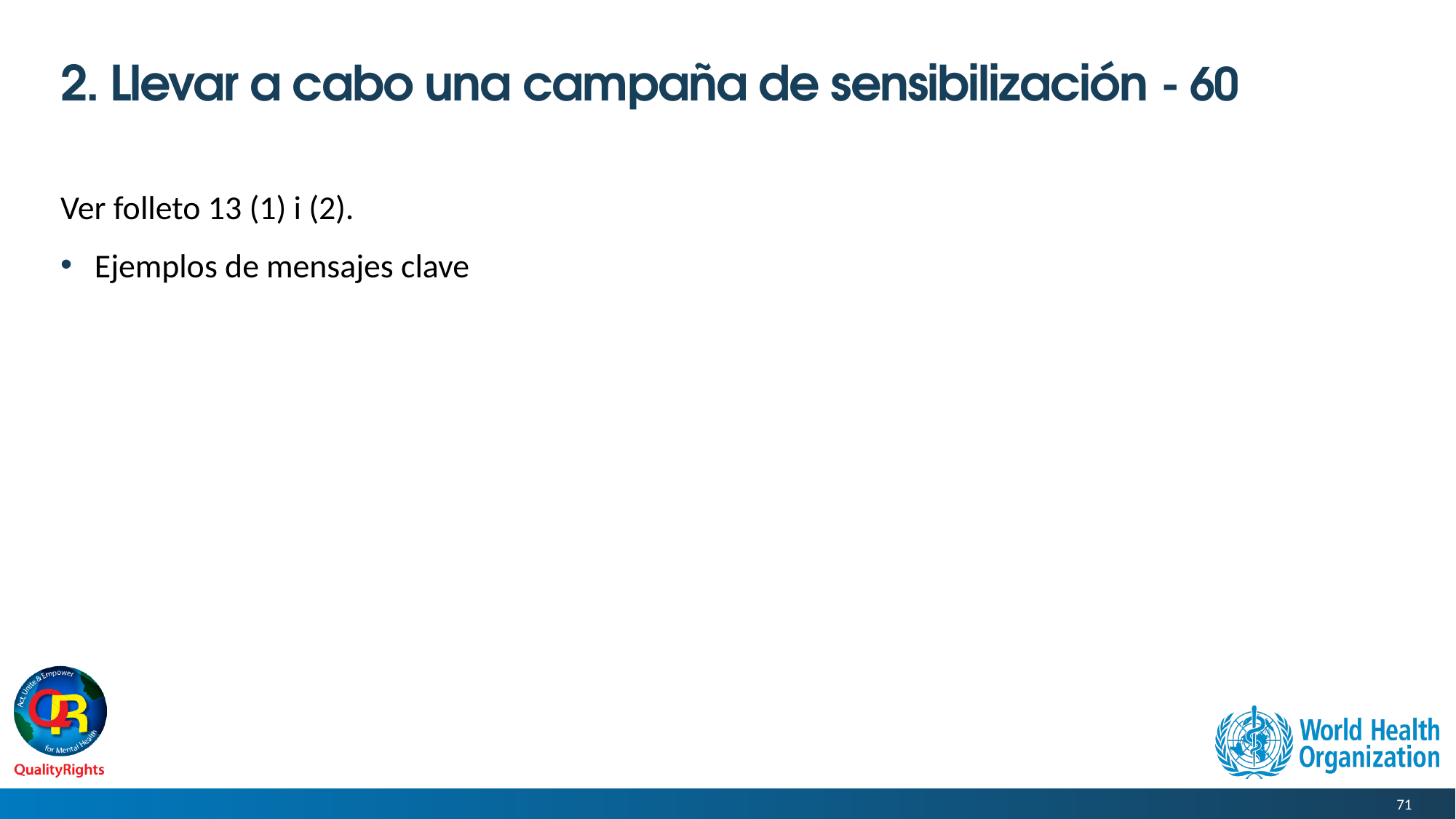

# 2. Llevar a cabo una campaña de sensibilización - 60
Ver folleto 13 (1) i (2).
Ejemplos de mensajes clave